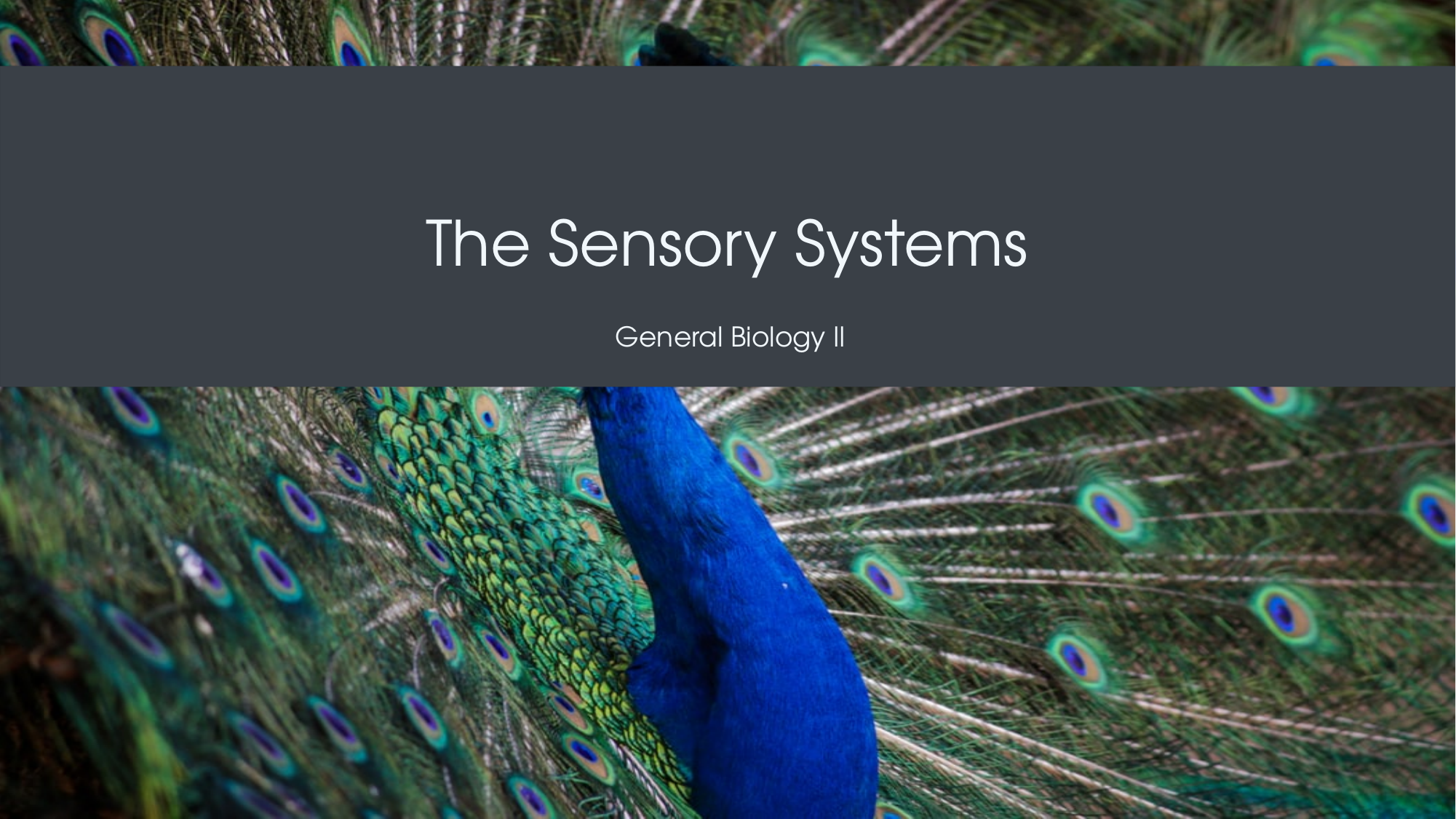

# The Sensory Systems
General Biology II